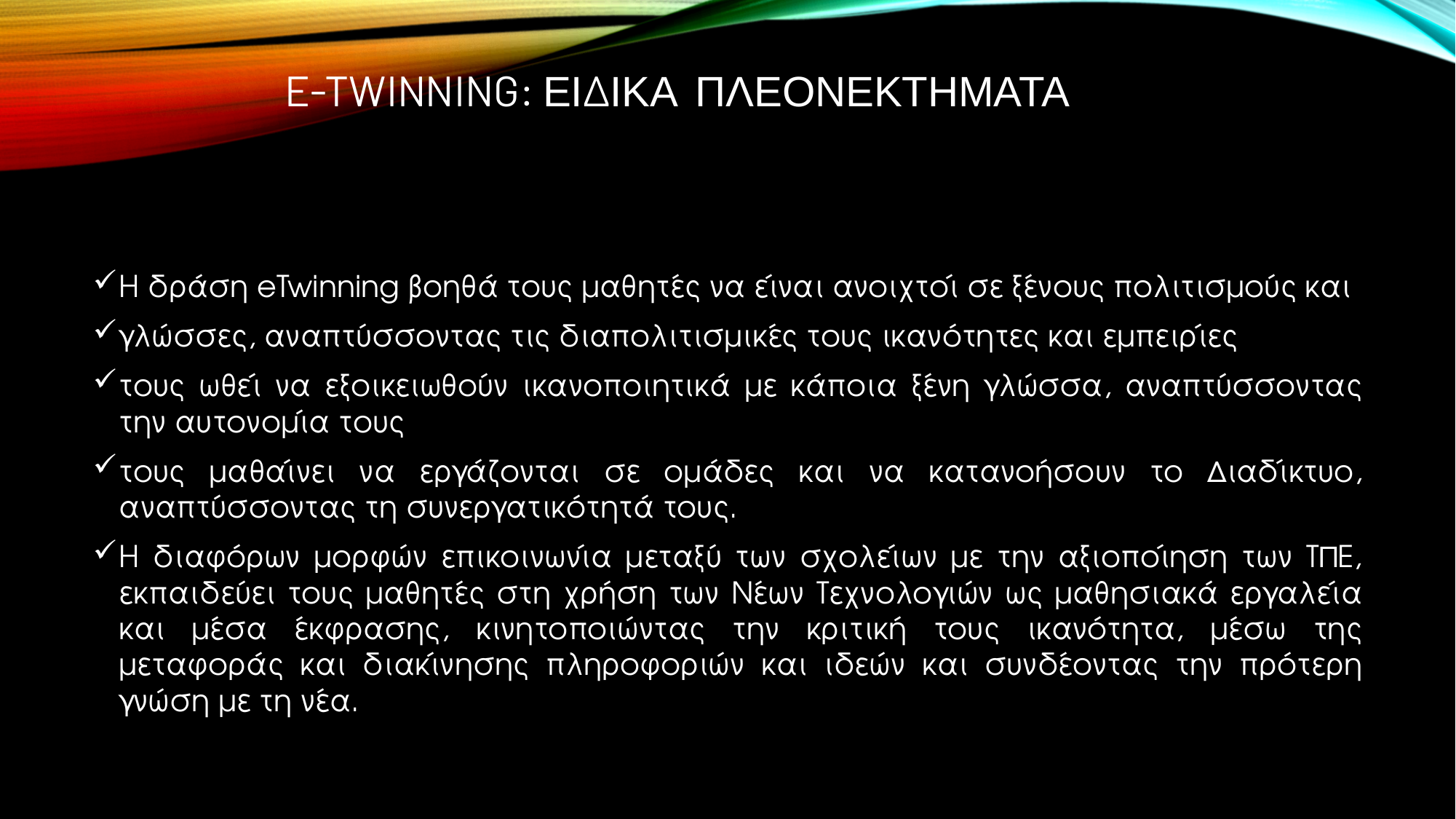

# E-twinning: ειδικα  πλεονεκτηματα
Η δράση eTwinning βοηθά τους μαθητές να είναι ανοιχτοί σε ξένους πολιτισμούς και
γλώσσες, αναπτύσσοντας τις διαπολιτισμικές τους ικανότητες και εμπειρίες
τους ωθεί να εξοικειωθούν ικανοποιητικά με κάποια ξένη γλώσσα, αναπτύσσοντας την αυτονομία τους
τους μαθαίνει να εργάζονται σε ομάδες και να κατανοήσουν το Διαδίκτυο, αναπτύσσοντας τη συνεργατικότητά τους.
Η διαφόρων μορφών επικοινωνία μεταξύ των σχολείων με την αξιοποίηση των ΤΠΕ, εκπαιδεύει τους μαθητές στη χρήση των Νέων Τεχνολογιών ως μαθησιακά εργαλεία και μέσα έκφρασης, κινητοποιώντας την κριτική τους ικανότητα, μέσω της μεταφοράς και διακίνησης πληροφοριών και ιδεών και συνδέοντας την πρότερη γνώση με τη νέα.